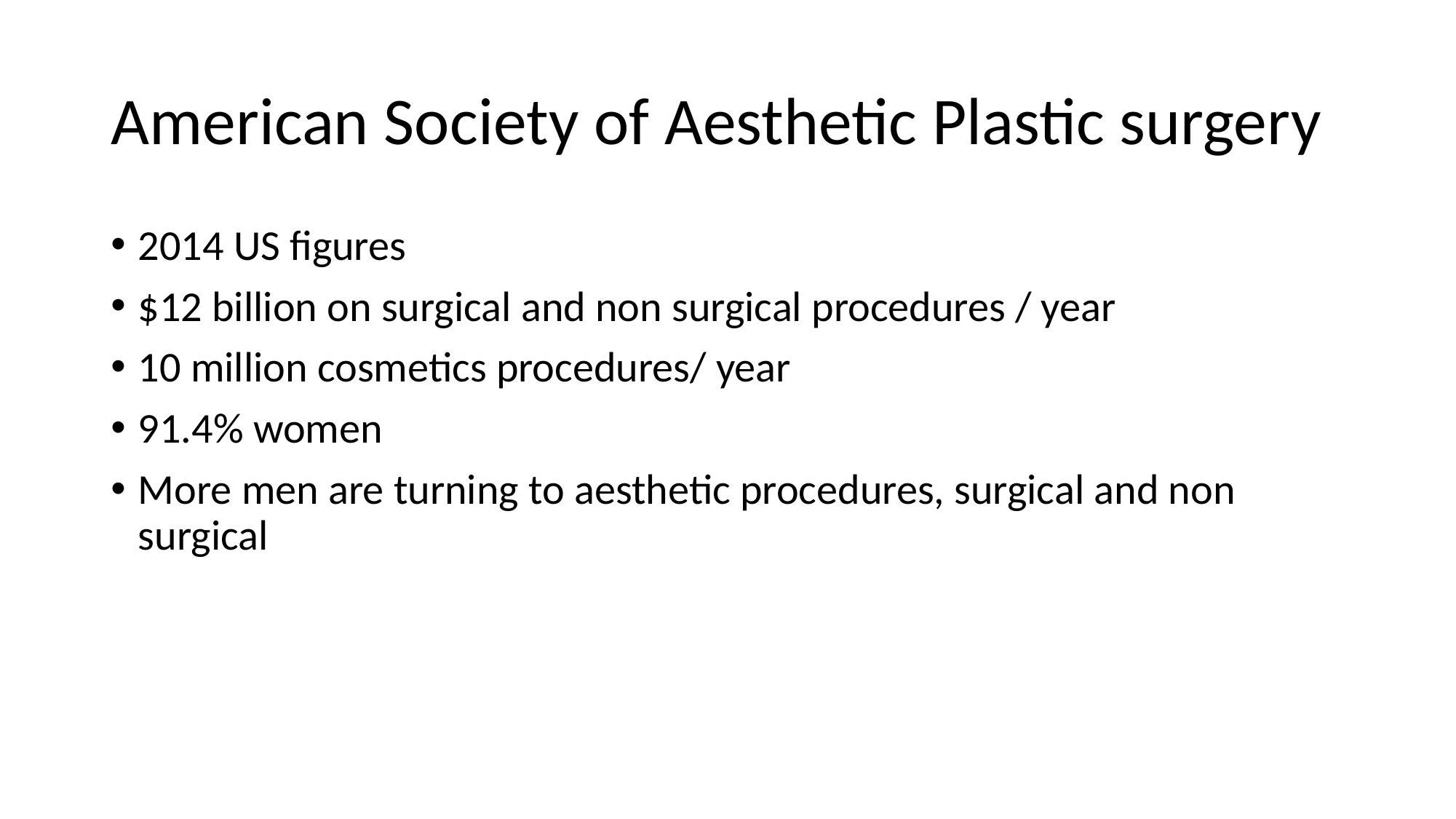

# American Society of Aesthetic Plastic surgery
2014 US figures
$12 billion on surgical and non surgical procedures / year
10 million cosmetics procedures/ year
91.4% women
More men are turning to aesthetic procedures, surgical and non surgical